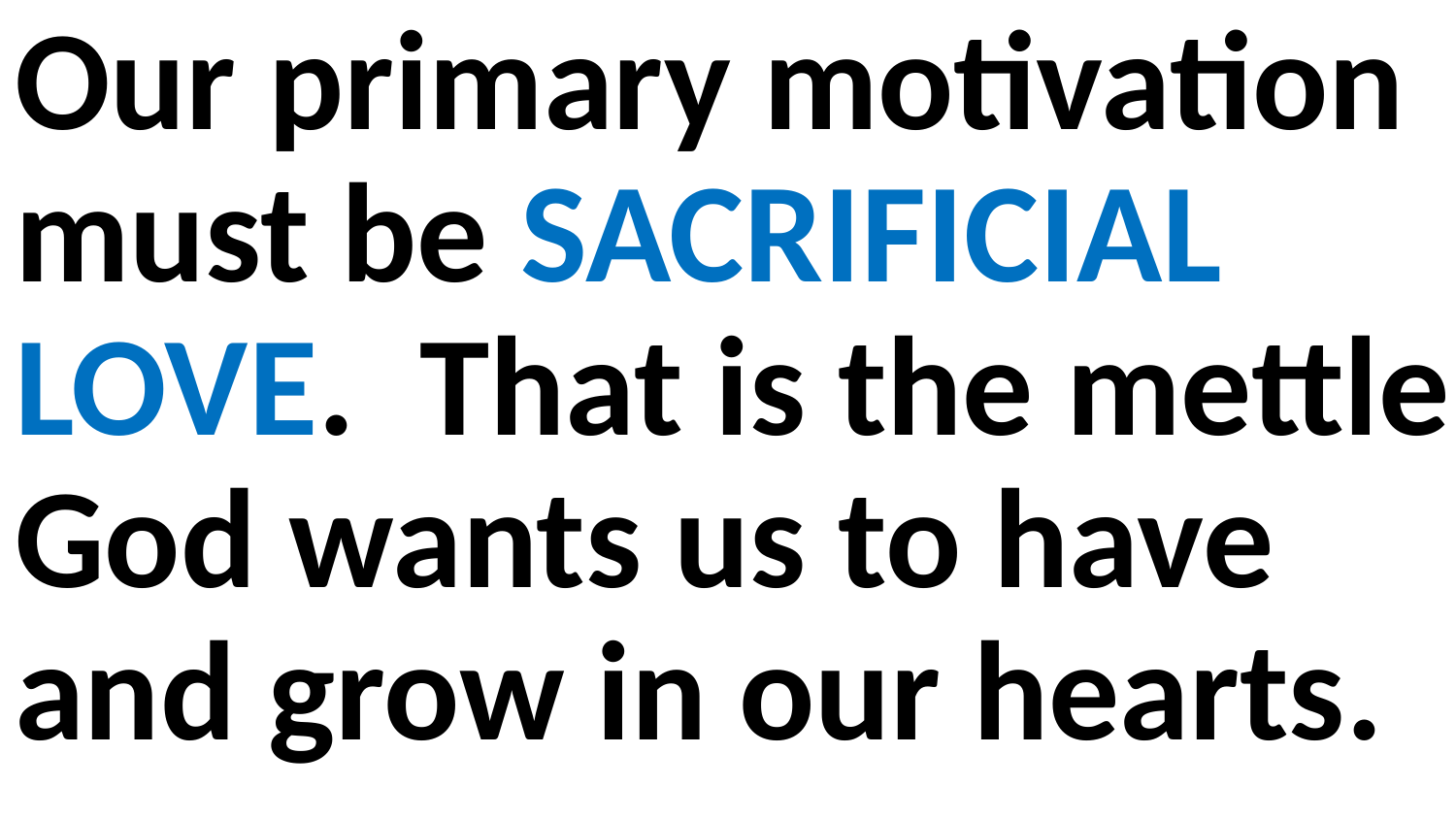

Our primary motivation must be SACRIFICIAL LOVE.  That is the mettle God wants us to have and grow in our hearts.